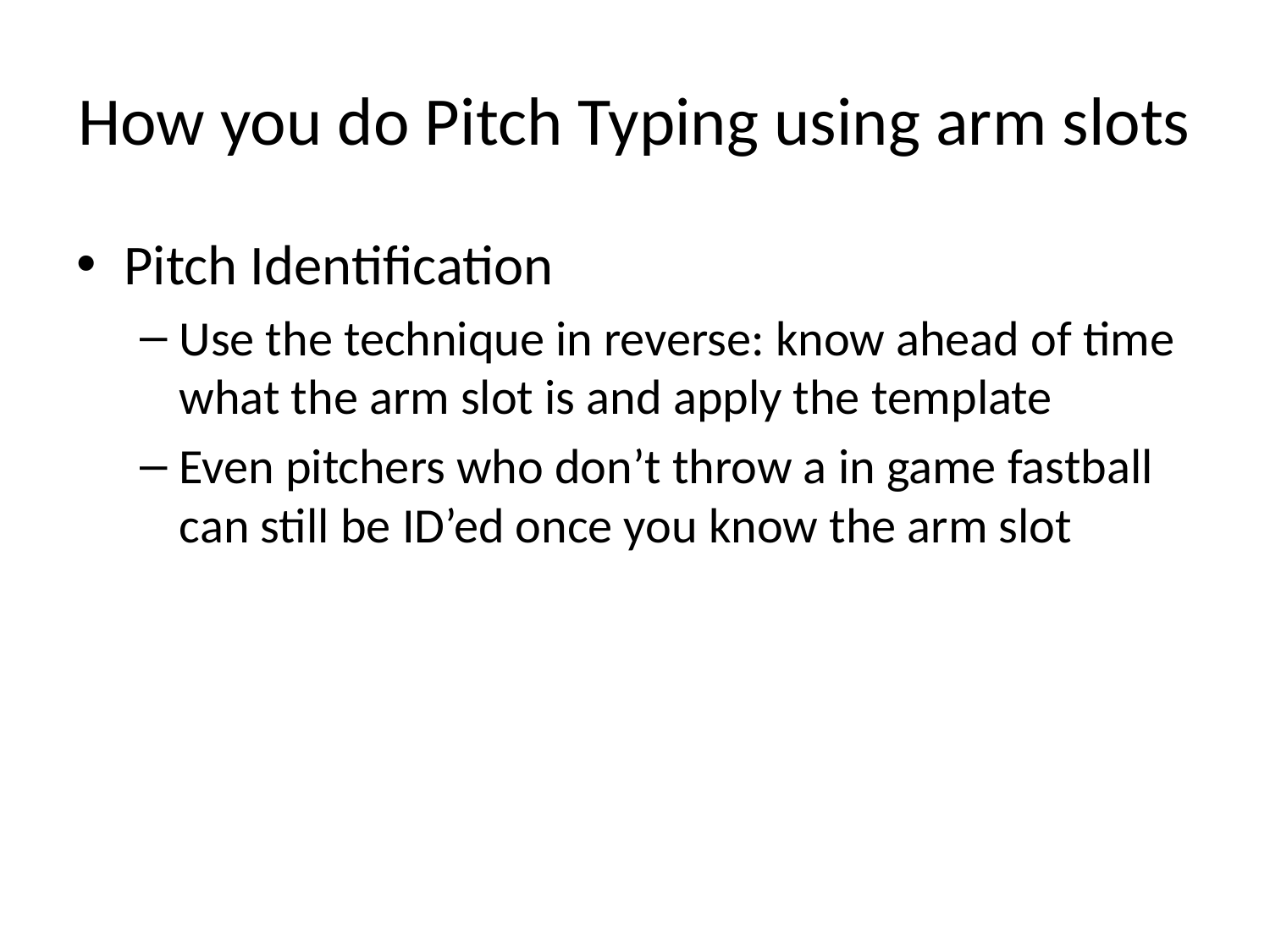

# How you do Pitch Typing using arm slots
Pitch Identification
Use the technique in reverse: know ahead of time what the arm slot is and apply the template
Even pitchers who don’t throw a in game fastball can still be ID’ed once you know the arm slot